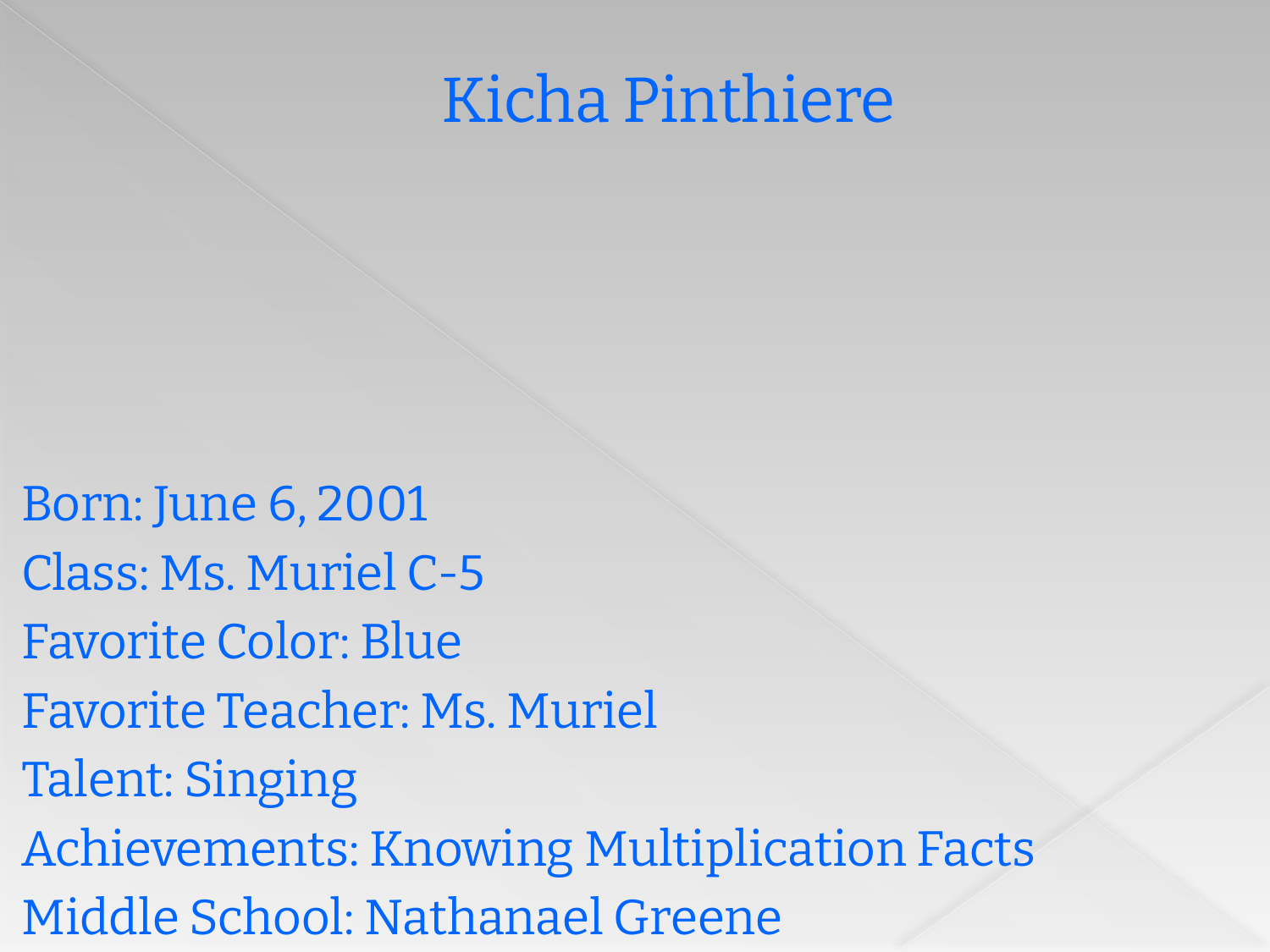

# Kicha Pinthiere
Born: June 6, 2001
Class: Ms. Muriel C-5
Favorite Color: Blue
Favorite Teacher: Ms. Muriel
Talent: Singing
Achievements: Knowing Multiplication Facts
Middle School: Nathanael Greene